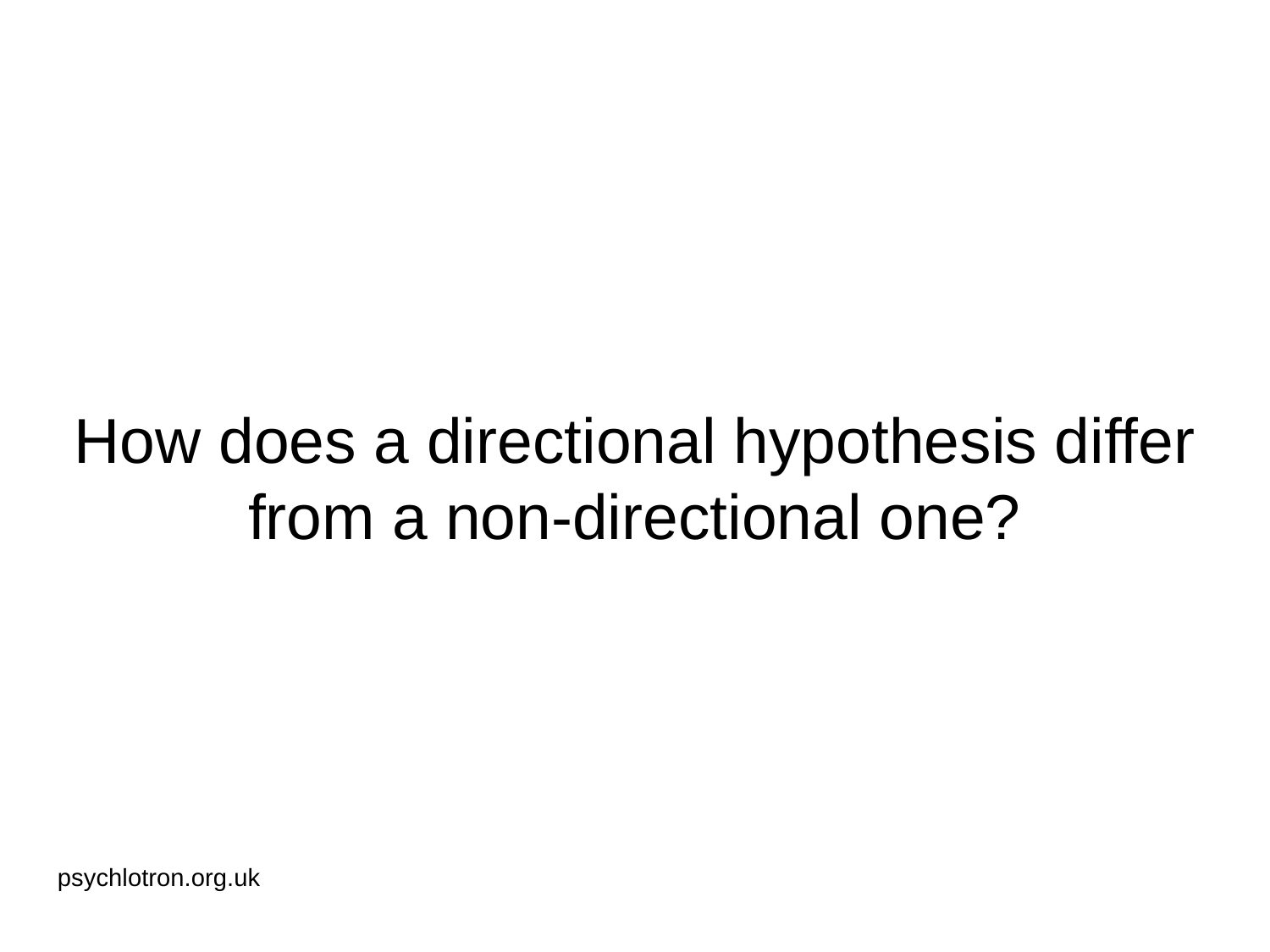

# How does a directional hypothesis differ from a non-directional one?